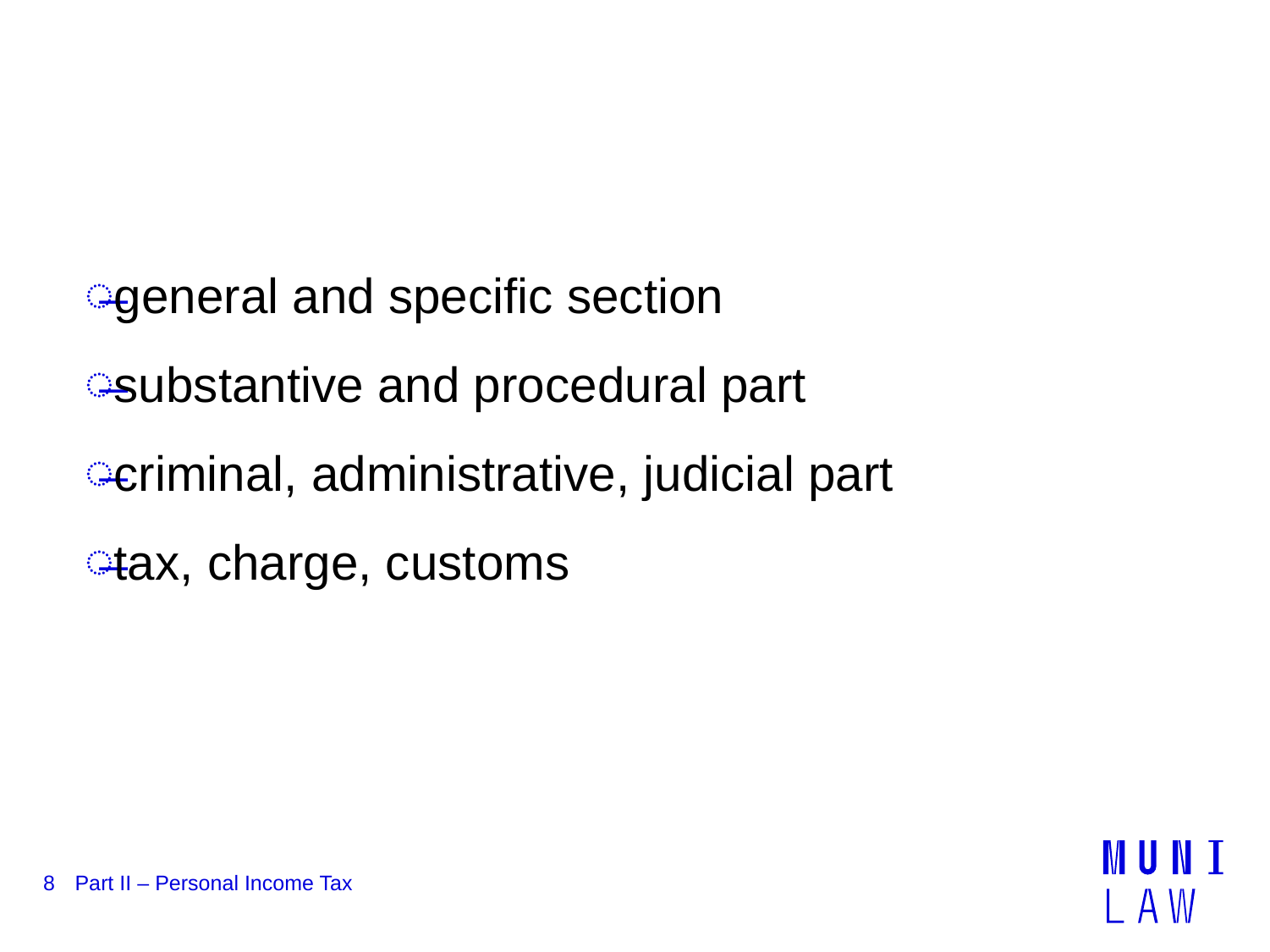

#
general and specific section
substantive and procedural part
criminal, administrative, judicial part
tax, charge, customs
8
Part II – Personal Income Tax